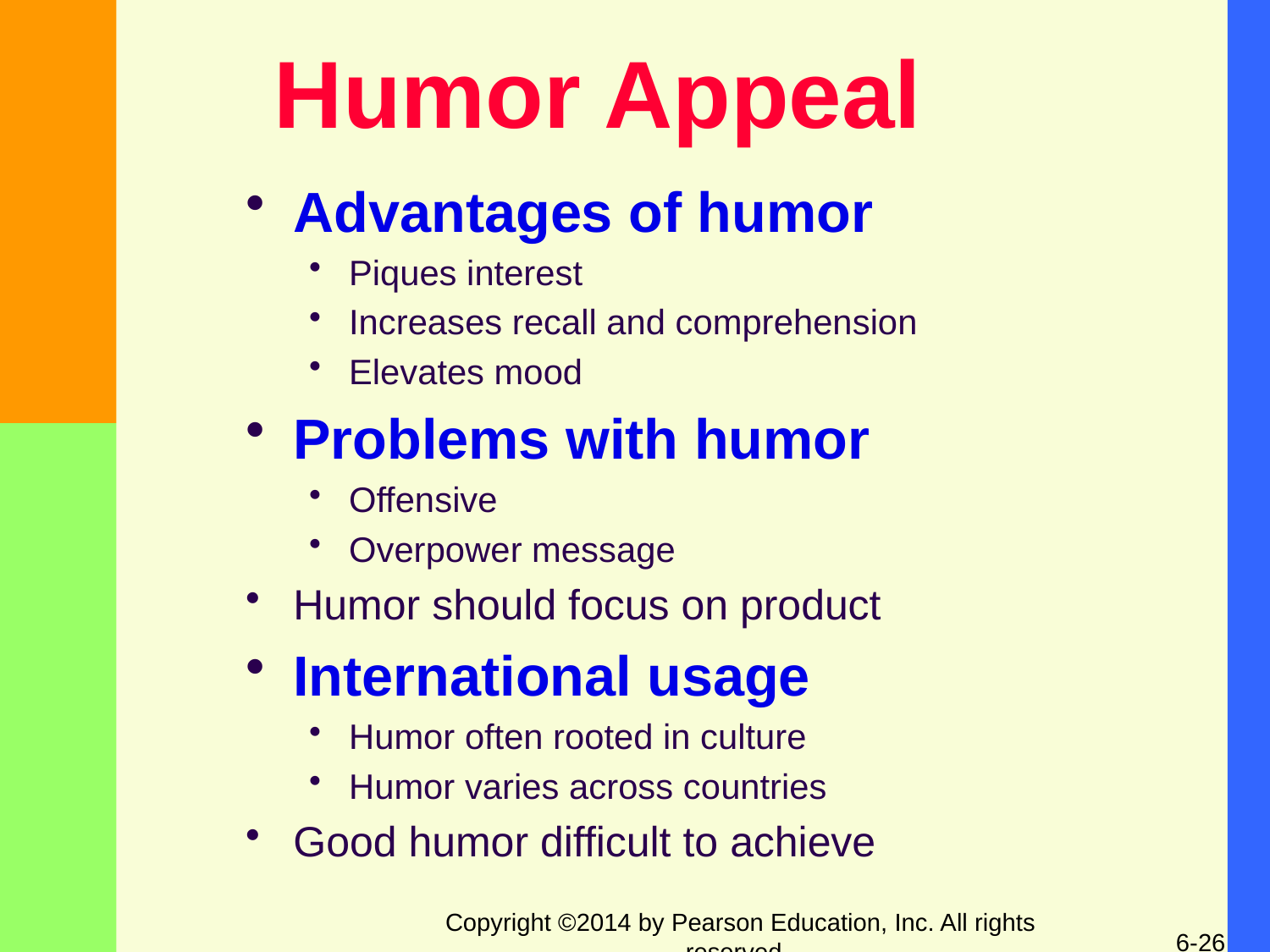

# Humor Appeal
Advantages of humor
Piques interest
Increases recall and comprehension
Elevates mood
Problems with humor
Offensive
Overpower message
Humor should focus on product
International usage
Humor often rooted in culture
Humor varies across countries
Good humor difficult to achieve

Copyright ©2014 by Pearson Education, Inc. All rights reserved.
6-26